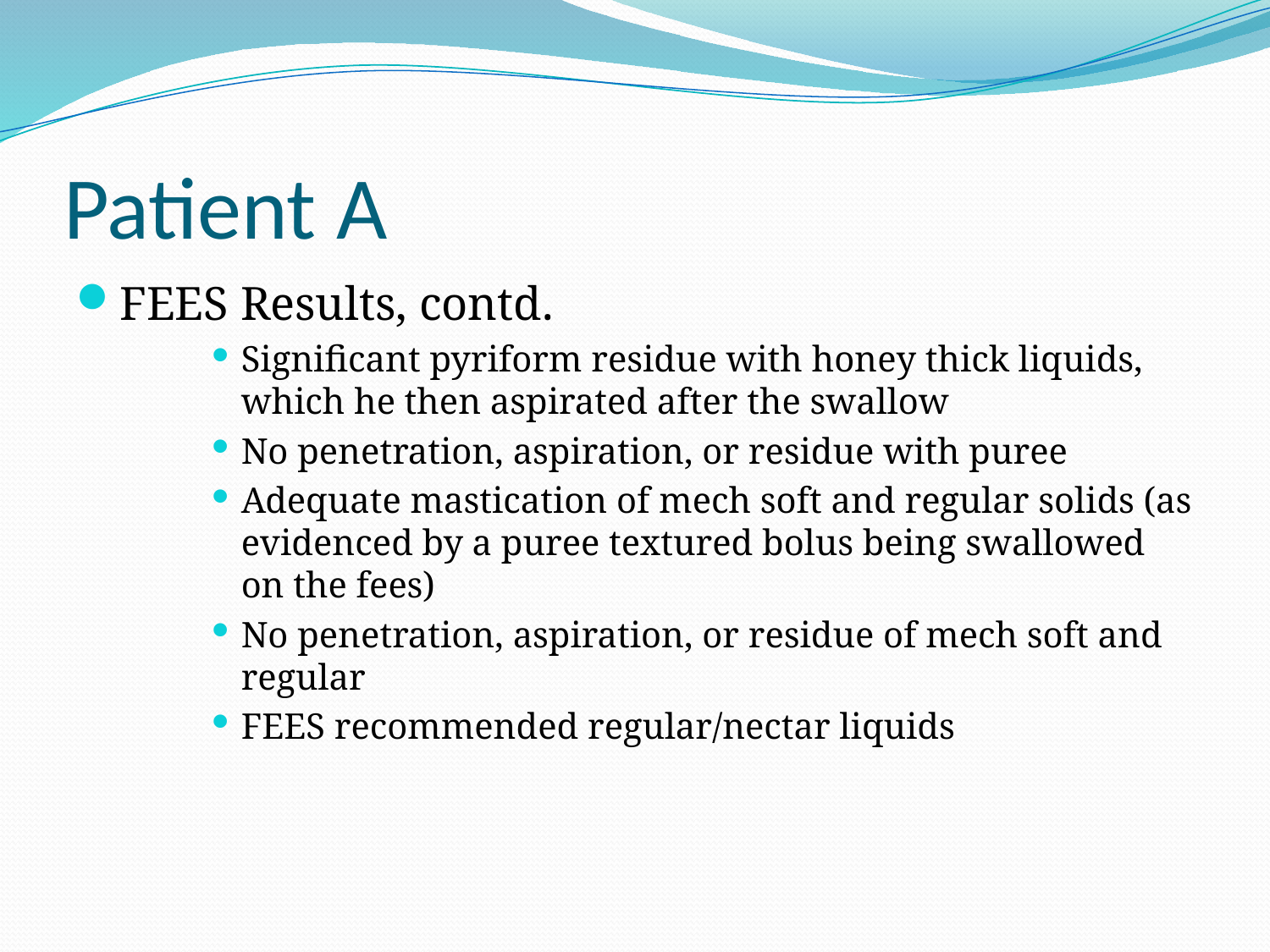

# Patient A
FEES Results, contd.
Significant pyriform residue with honey thick liquids, which he then aspirated after the swallow
No penetration, aspiration, or residue with puree
Adequate mastication of mech soft and regular solids (as evidenced by a puree textured bolus being swallowed on the fees)
No penetration, aspiration, or residue of mech soft and regular
FEES recommended regular/nectar liquids